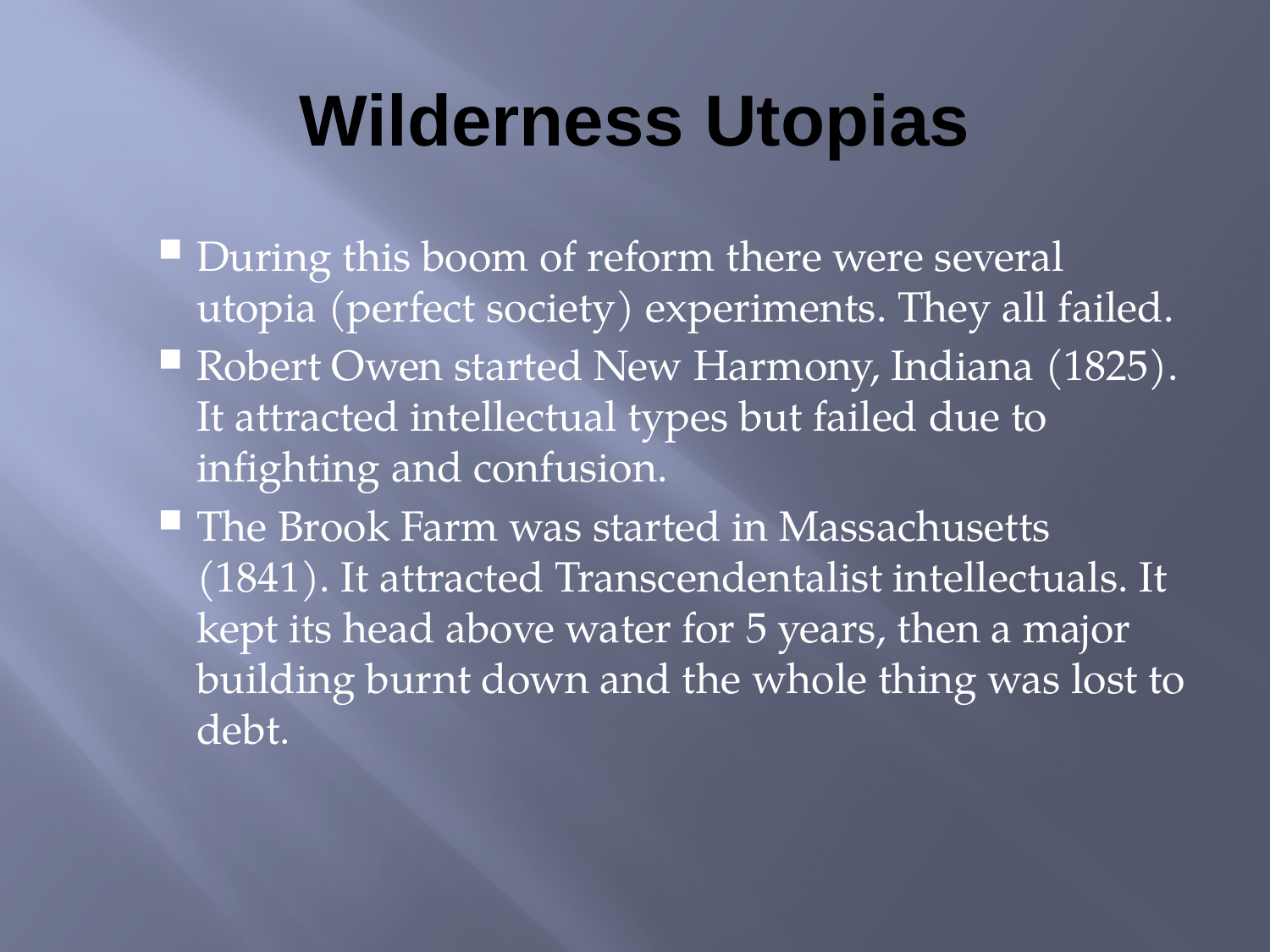

# Wilderness Utopias
During this boom of reform there were several utopia (perfect society) experiments. They all failed.
Robert Owen started New Harmony, Indiana (1825). It attracted intellectual types but failed due to infighting and confusion.
The Brook Farm was started in Massachusetts (1841). It attracted Transcendentalist intellectuals. It kept its head above water for 5 years, then a major building burnt down and the whole thing was lost to debt.